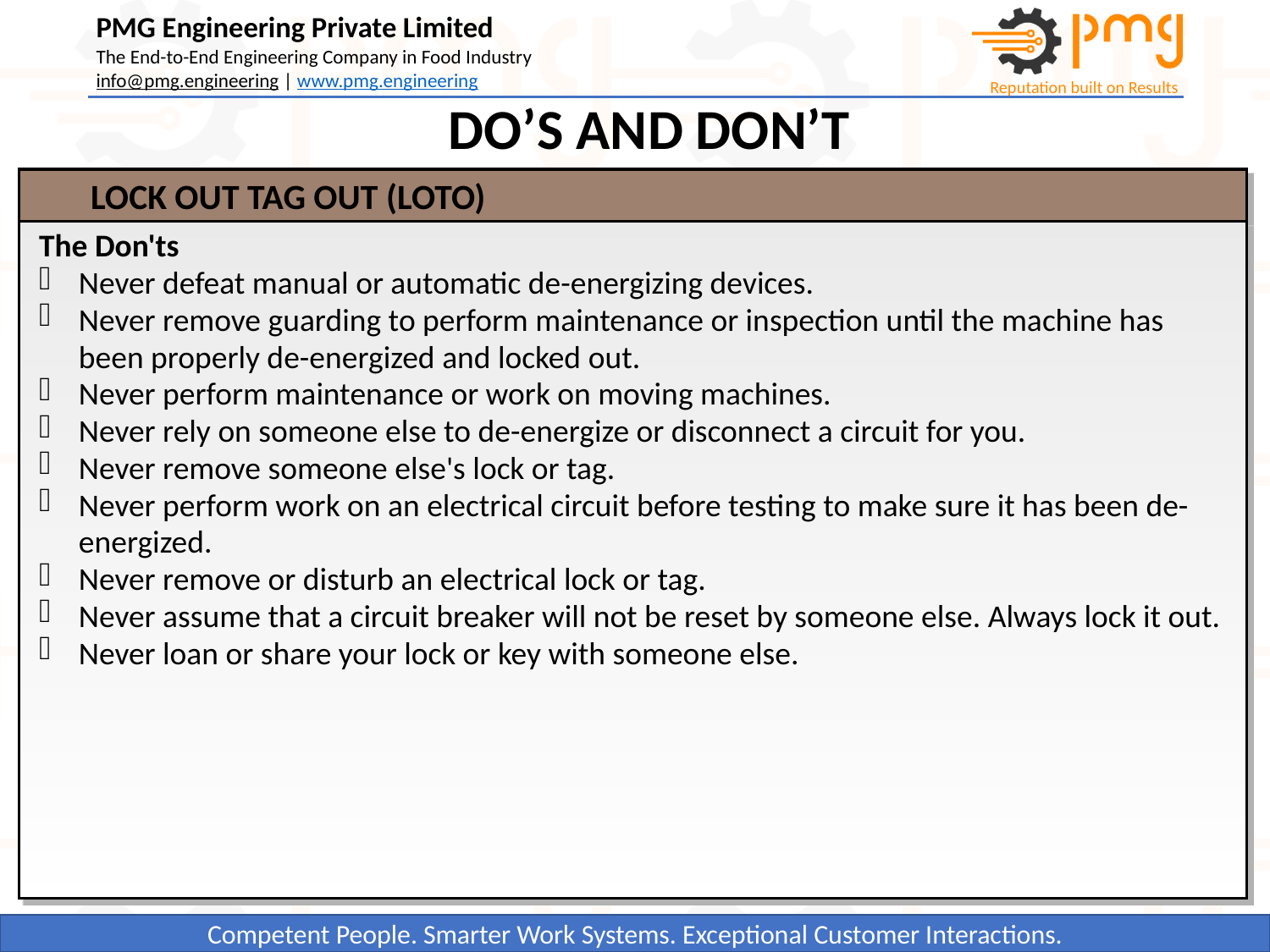

DO’S AND DON’T
LOCK OUT TAG OUT (LOTO)
The Don'ts
Never defeat manual or automatic de-energizing devices.
Never remove guarding to perform maintenance or inspection until the machine has been properly de-energized and locked out.
Never perform maintenance or work on moving machines.
Never rely on someone else to de-energize or disconnect a circuit for you.
Never remove someone else's lock or tag.
Never perform work on an electrical circuit before testing to make sure it has been de-energized.
Never remove or disturb an electrical lock or tag.
Never assume that a circuit breaker will not be reset by someone else. Always lock it out.
Never loan or share your lock or key with someone else.